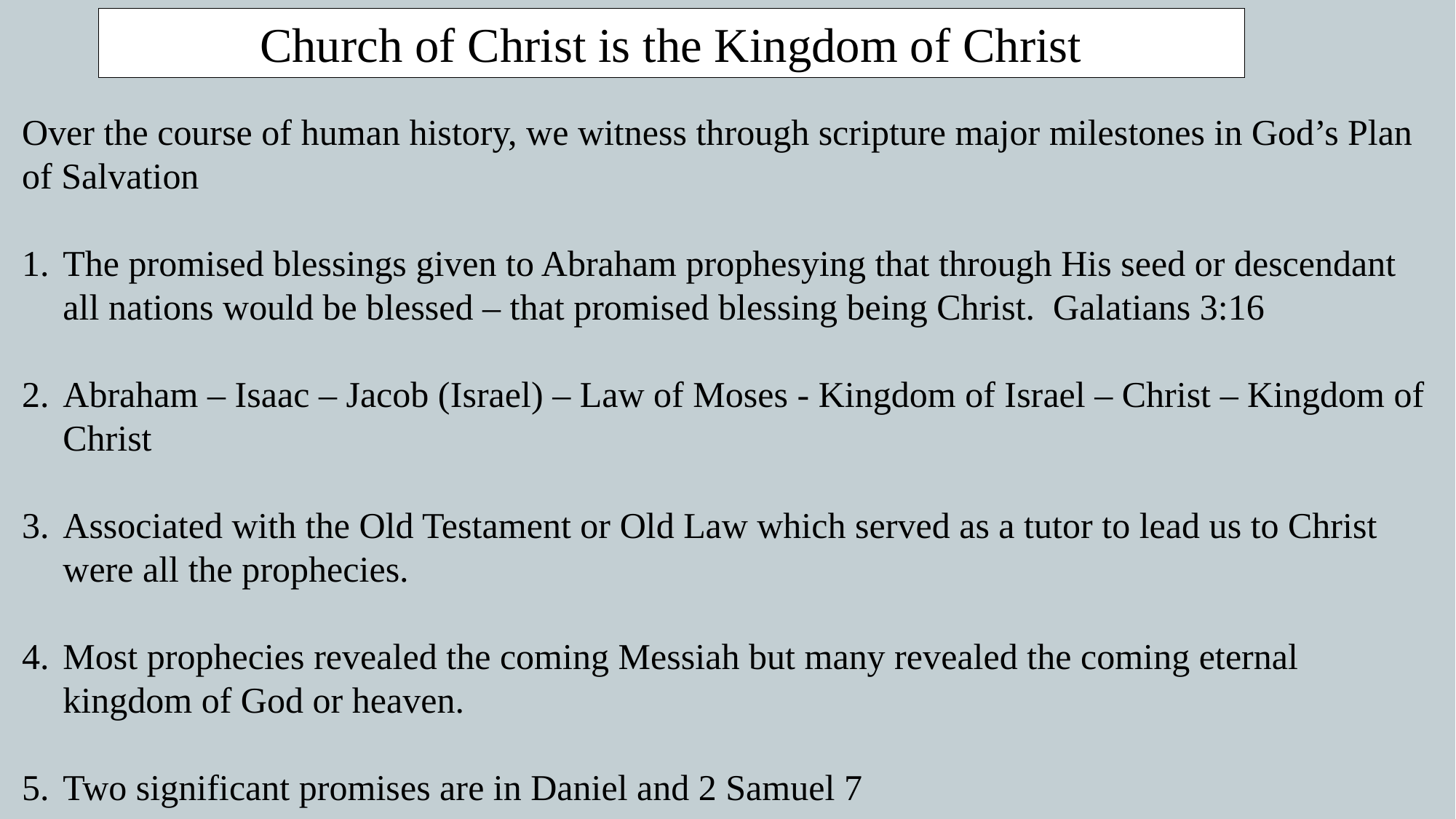

Church of Christ is the Kingdom of Christ
Over the course of human history, we witness through scripture major milestones in God’s Plan of Salvation

The promised blessings given to Abraham prophesying that through His seed or descendant all nations would be blessed – that promised blessing being Christ.  Galatians 3:16

Abraham – Isaac – Jacob (Israel) – Law of Moses - Kingdom of Israel – Christ – Kingdom of Christ

Associated with the Old Testament or Old Law which served as a tutor to lead us to Christ were all the prophecies.

Most prophecies revealed the coming Messiah but many revealed the coming eternal kingdom of God or heaven.

Two significant promises are in Daniel and 2 Samuel 7